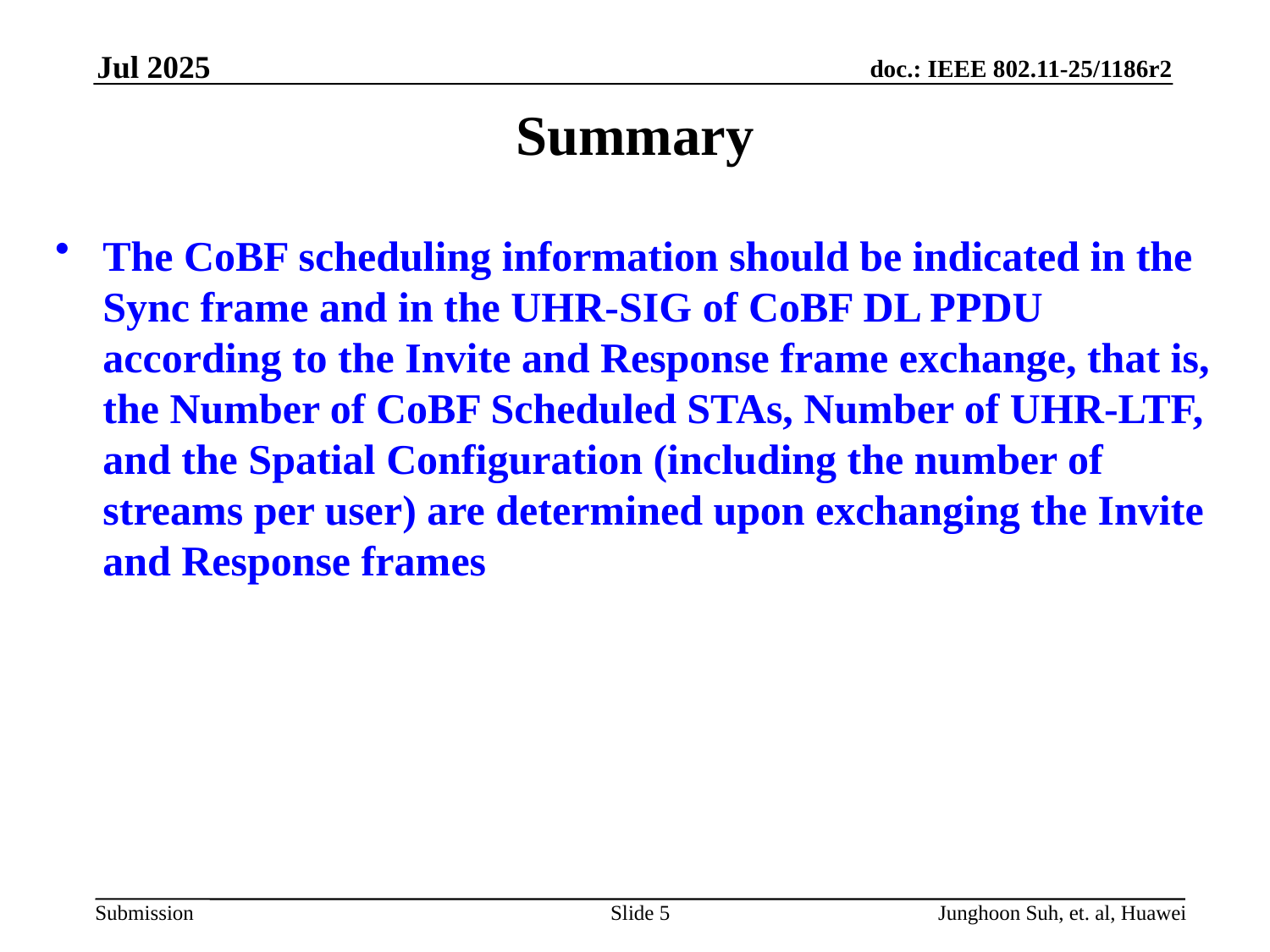

Jul 2025
# Summary
The CoBF scheduling information should be indicated in the Sync frame and in the UHR-SIG of CoBF DL PPDU according to the Invite and Response frame exchange, that is, the Number of CoBF Scheduled STAs, Number of UHR-LTF, and the Spatial Configuration (including the number of streams per user) are determined upon exchanging the Invite and Response frames
Slide 5
Junghoon Suh, et. al, Huawei